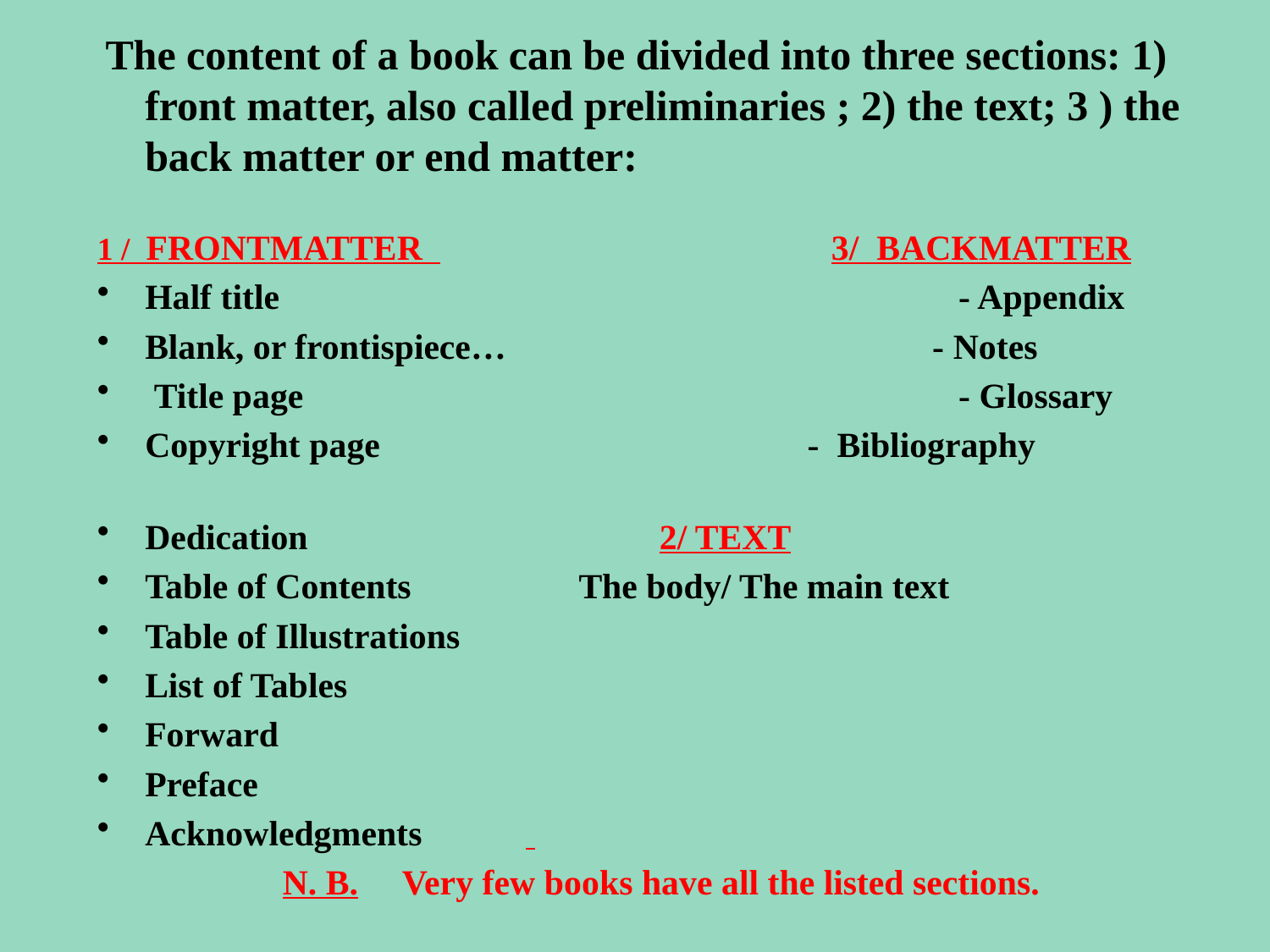

The content of a book can be divided into three sections: 1) front matter, also called preliminaries ; 2) the text; 3 ) the back matter or end matter:
1 /  FRONTMATTER                                              3/  BACKMATTER
Half title	                                                               - Appendix
Blank, or frontispiece…                                                - Notes
 Title page	                                                               - Glossary
Copyright page	                                              -  Bibliography
Dedication		               2/ TEXT
Table of Contents	      The body/ The main text
Table of Illustrations
List of Tables
Forward
Preface
Acknowledgments
N. B.     Very few books have all the listed sections.

Introduction